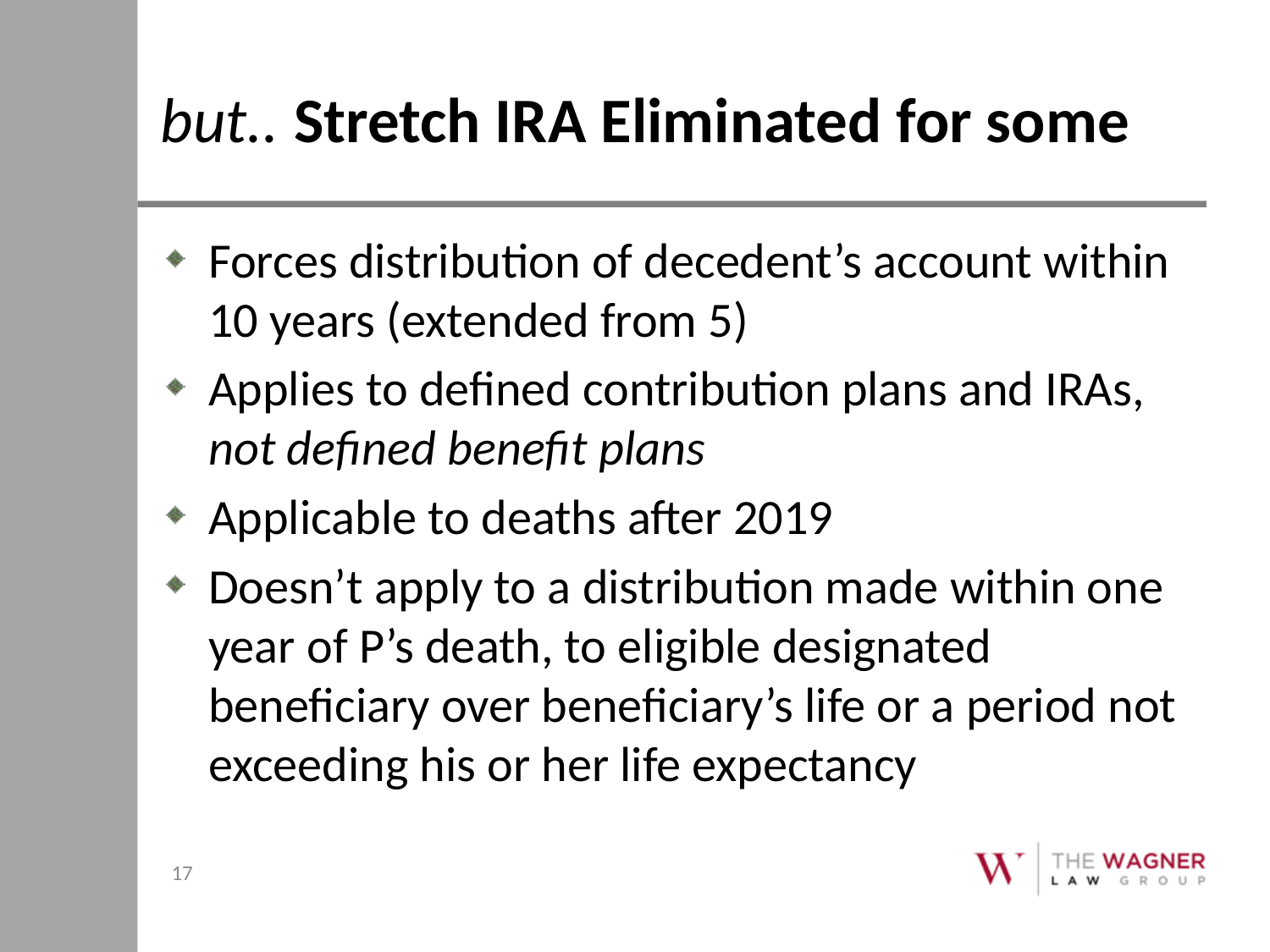

# but.. Stretch IRA Eliminated for some
Forces distribution of decedent’s account within 10 years (extended from 5)
Applies to defined contribution plans and IRAs, not defined benefit plans
Applicable to deaths after 2019
Doesn’t apply to a distribution made within one year of P’s death, to eligible designated beneficiary over beneficiary’s life or a period not exceeding his or her life expectancy
17